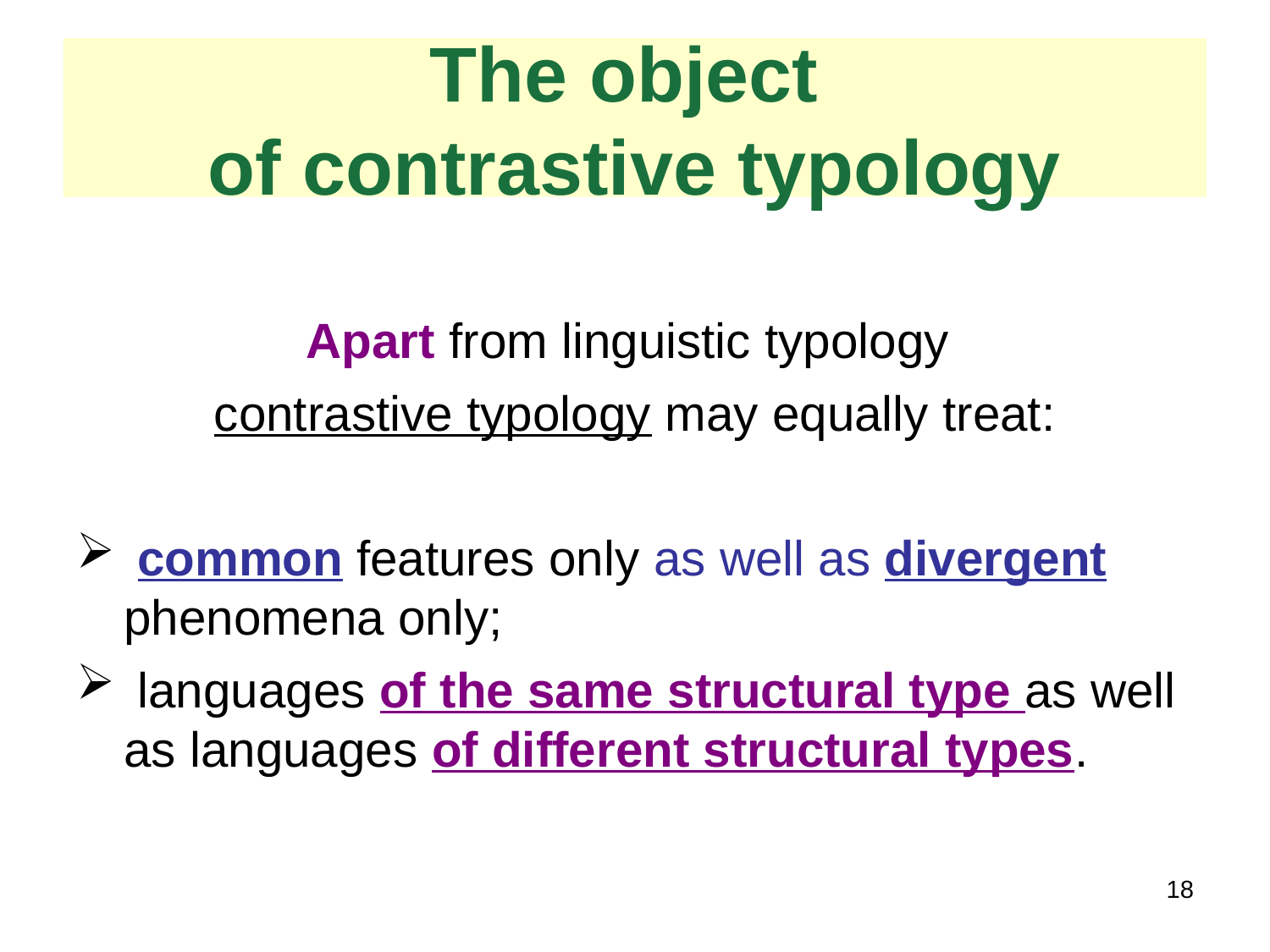

The оbject
of contrastive typology

Apart from linguistic typology
contrastive typology may equally treat:

 common features only as well as divergent phenomena only;
 languages of the same structural type as well as languages of different structural types.

18